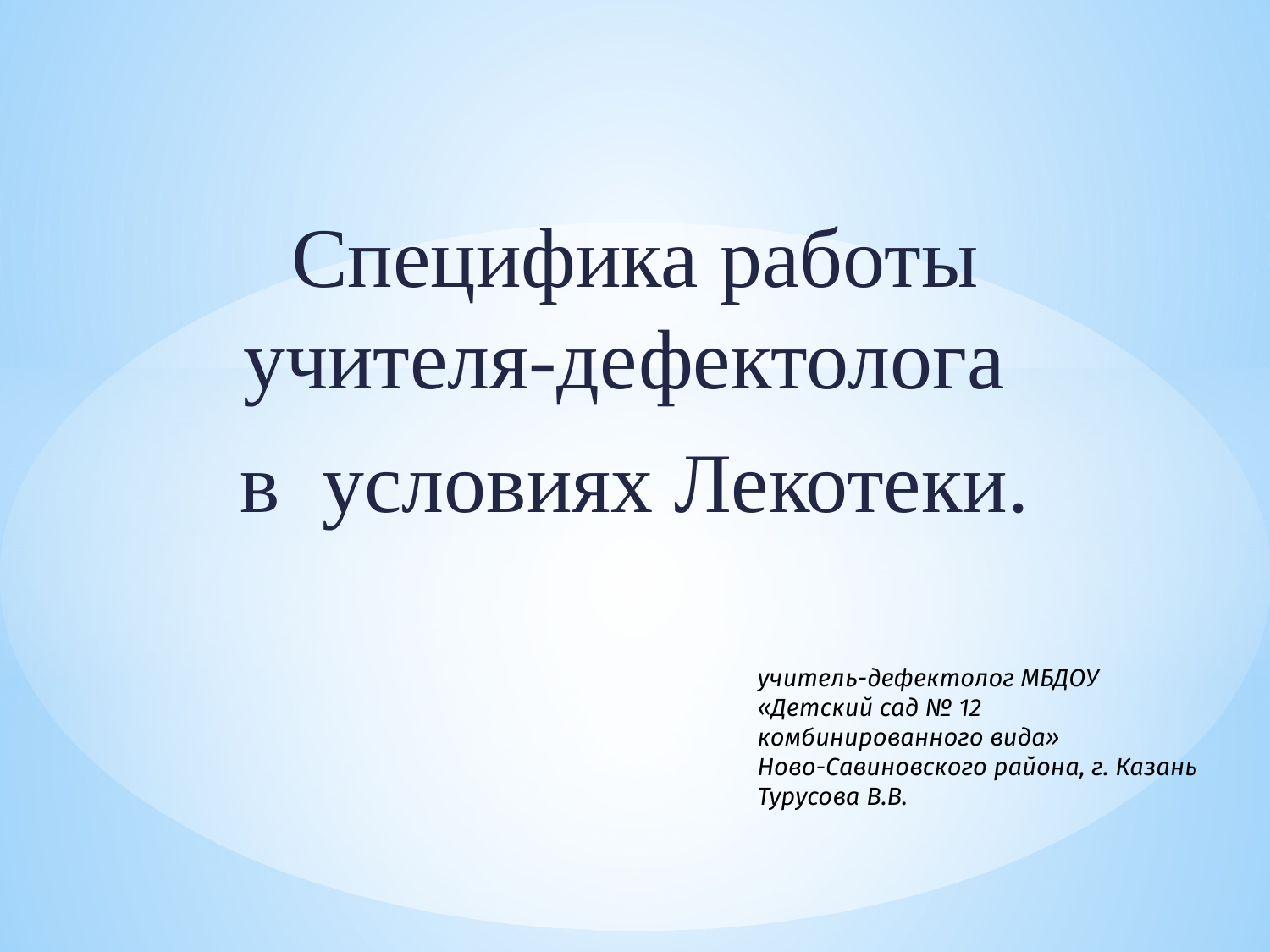

Специфика работы учителя-дефектолога
в  условиях Лекотеки.

учитель-дефектолог МБДОУ «Детский сад № 12 комбинированного вида»
Ново-Савиновского района, г. Казань
Турусова В.В.